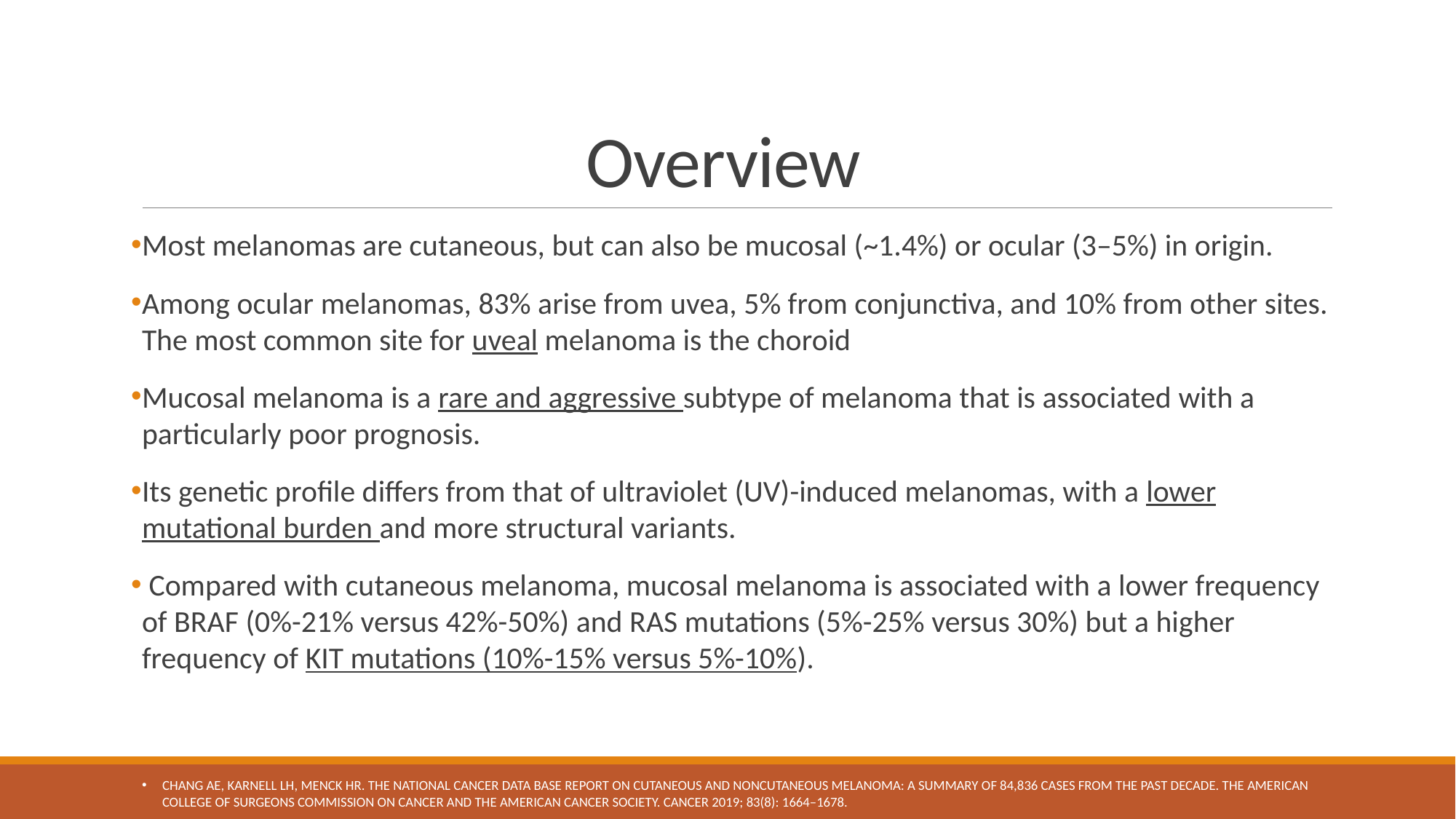

# Overview
Most melanomas are cutaneous, but can also be mucosal (~1.4%) or ocular (3–5%) in origin.
Among ocular melanomas, 83% arise from uvea, 5% from conjunctiva, and 10% from other sites. The most common site for uveal melanoma is the choroid
Mucosal melanoma is a rare and aggressive subtype of melanoma that is associated with a particularly poor prognosis.
Its genetic profile differs from that of ultraviolet (UV)-induced melanomas, with a lower mutational burden and more structural variants.
 Compared with cutaneous melanoma, mucosal melanoma is associated with a lower frequency of BRAF (0%-21% versus 42%-50%) and RAS mutations (5%-25% versus 30%) but a higher frequency of KIT mutations (10%-15% versus 5%-10%).

Chang AE, Karnell LH, Menck HR. The National Cancer Data Base report on cutaneous and noncutaneous melanoma: a summary of 84,836 cases from the past decade. The American College of Surgeons Commission on Cancer and the American Cancer Society. Cancer 2019; 83(8): 1664–1678.